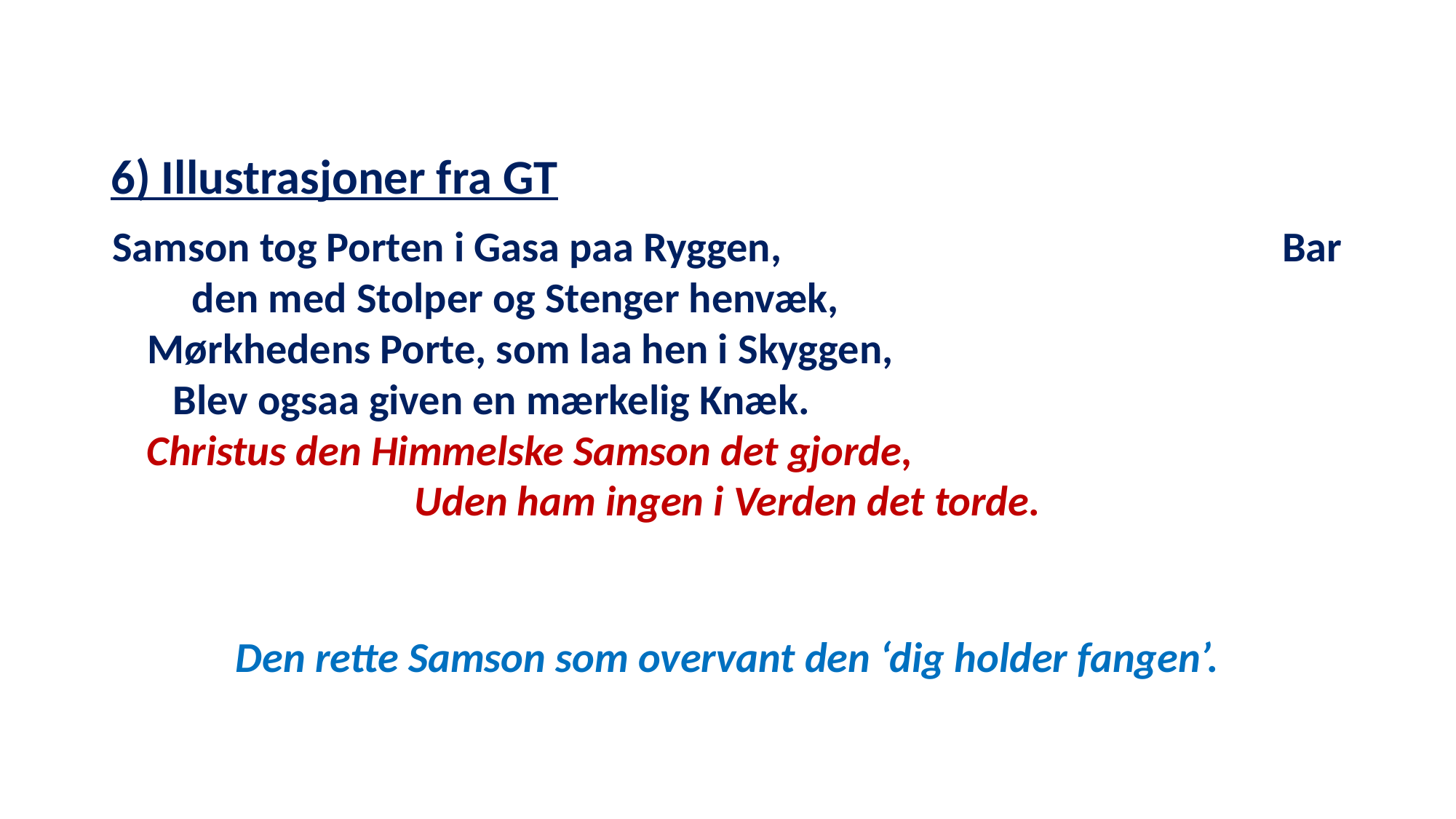

#
6) Illustrasjoner fra GT
Samson tog Porten i Gasa paa Ryggen,                                                    Bar den med Stolper og Stenger henvæk,                                             Mørkhedens Porte, som laa hen i Skyggen,                                            Blev ogsaa given en mærkelig Knæk.                                                  Christus den Himmelske Samson det gjorde,                                          Uden ham ingen i Verden det torde.

Den rette Samson som overvant den ‘dig holder fangen’.